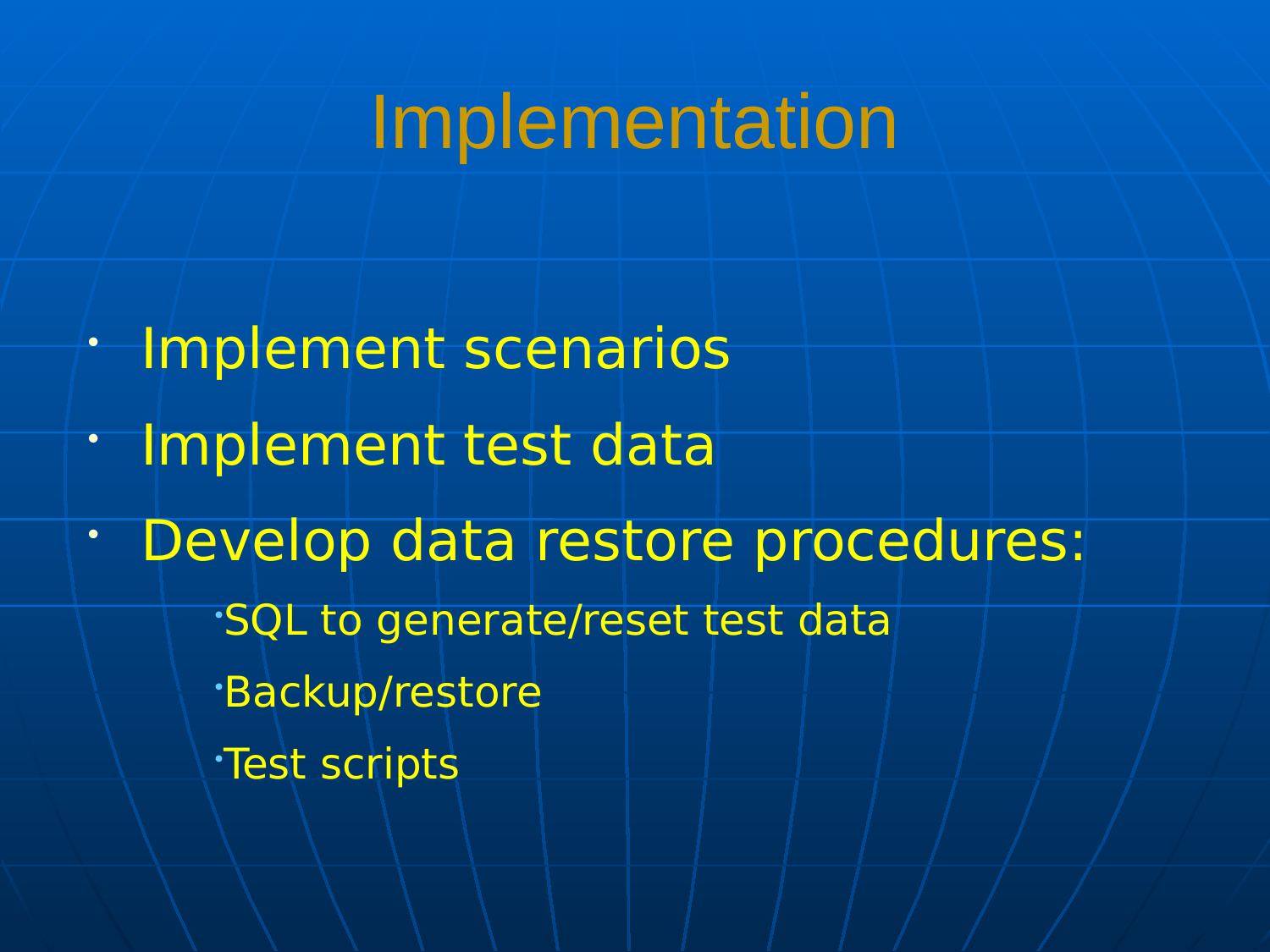

# Implementation

Implement scenarios
Implement test data
Develop data restore procedures:
SQL to generate/reset test data
Backup/restore
Test scripts